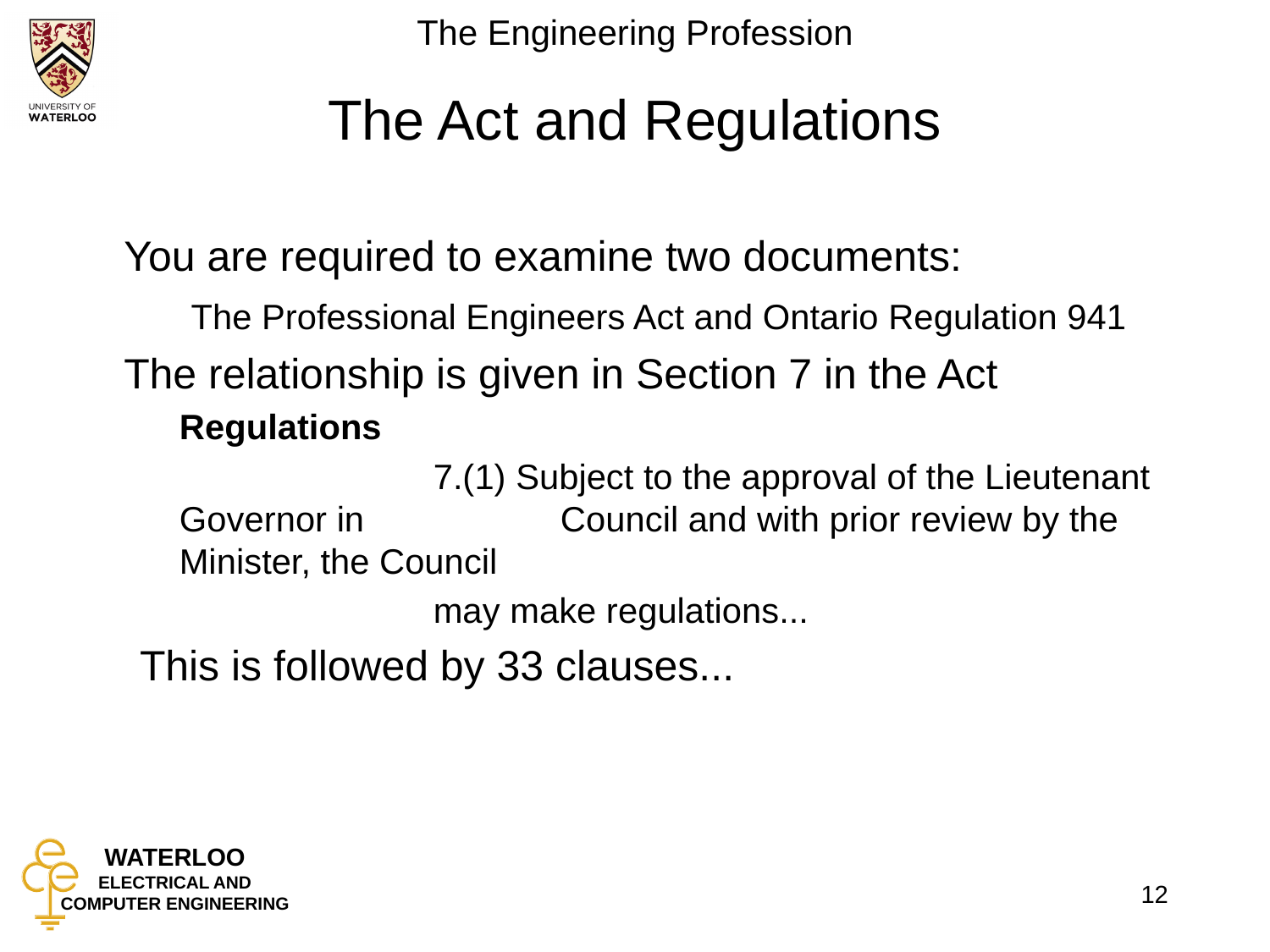

# The Act and Regulations
	You are required to examine two documents:
	The Professional Engineers Act and Ontario Regulation 941
	The relationship is given in Section 7 in the Act
	Regulations
			7.(1) Subject to the approval of the Lieutenant Governor in 		Council and with prior review by the Minister, the Council
			may make regulations...
This is followed by 33 clauses...